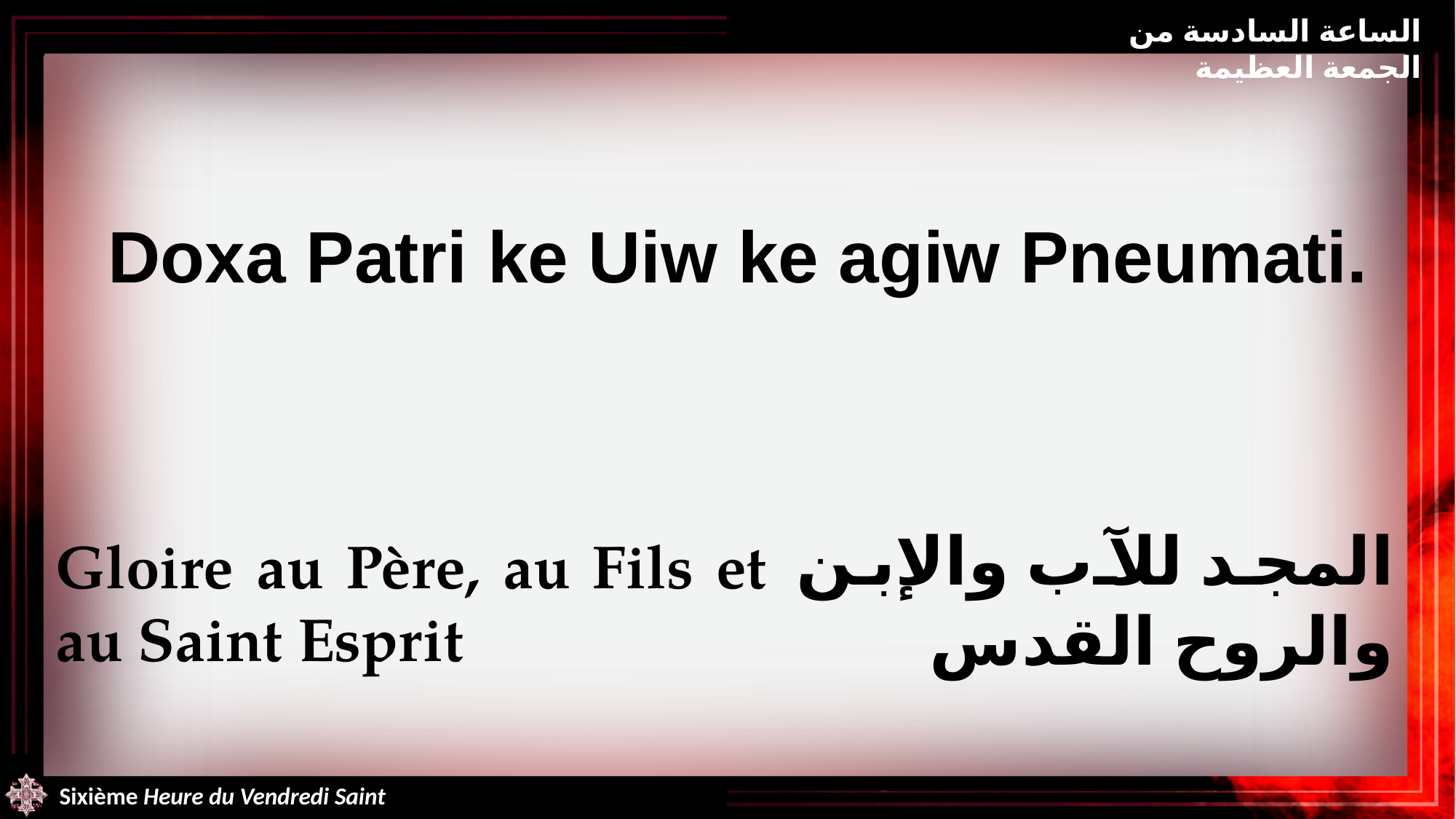

الساعة السادسة من الجمعة العظيمة

Doxa Patri ke Uiw ke agiw Pneumati.

Gloire au Père, au Fils et au Saint Esprit
المجد للآب والإبن والروح القدس
Sixième Heure du Vendredi Saint